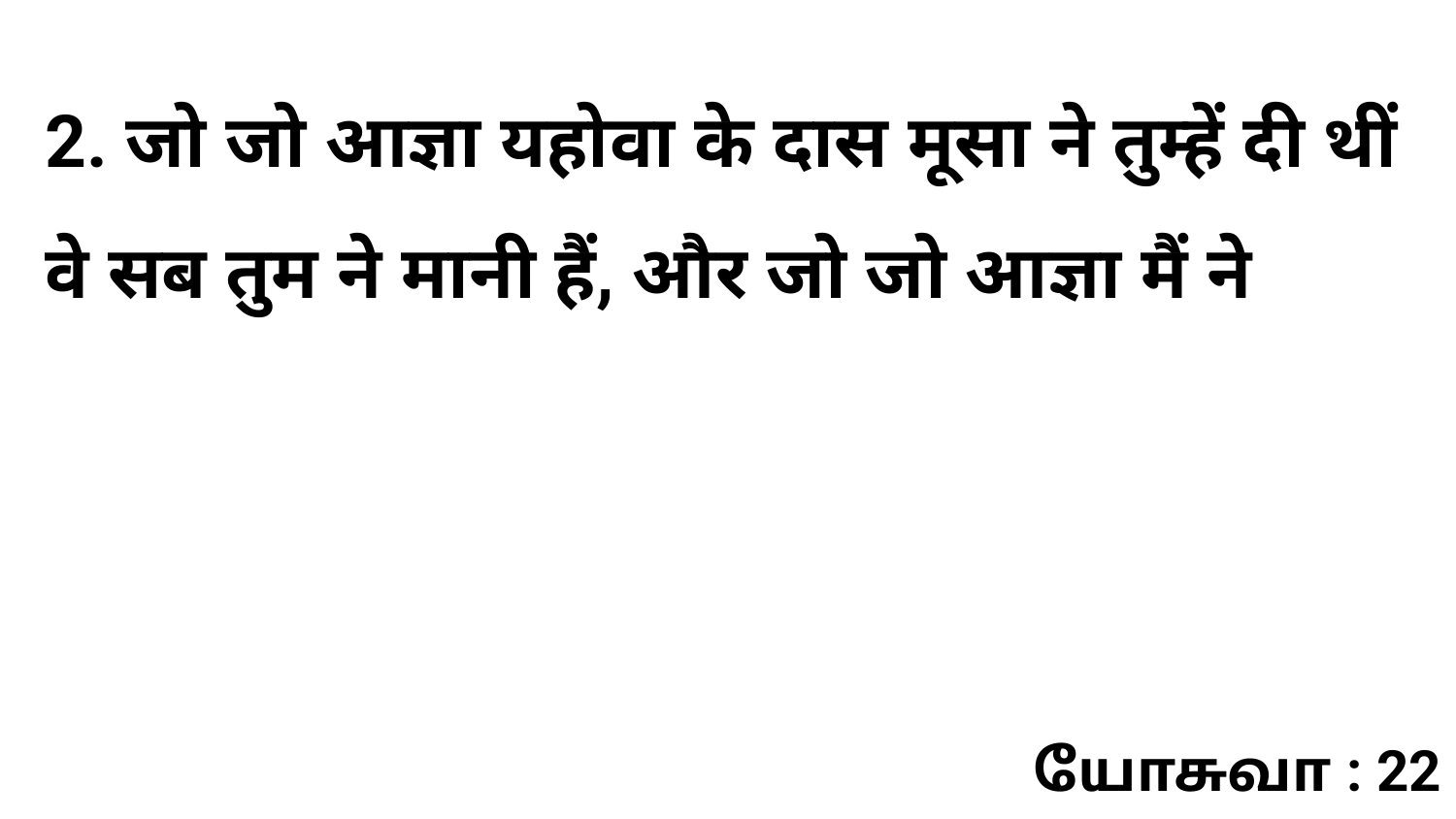

2. जो जो आज्ञा यहोवा के दास मूसा ने तुम्हें दी थीं वे सब तुम ने मानी हैं, और जो जो आज्ञा मैं ने
யோசுவா : 22